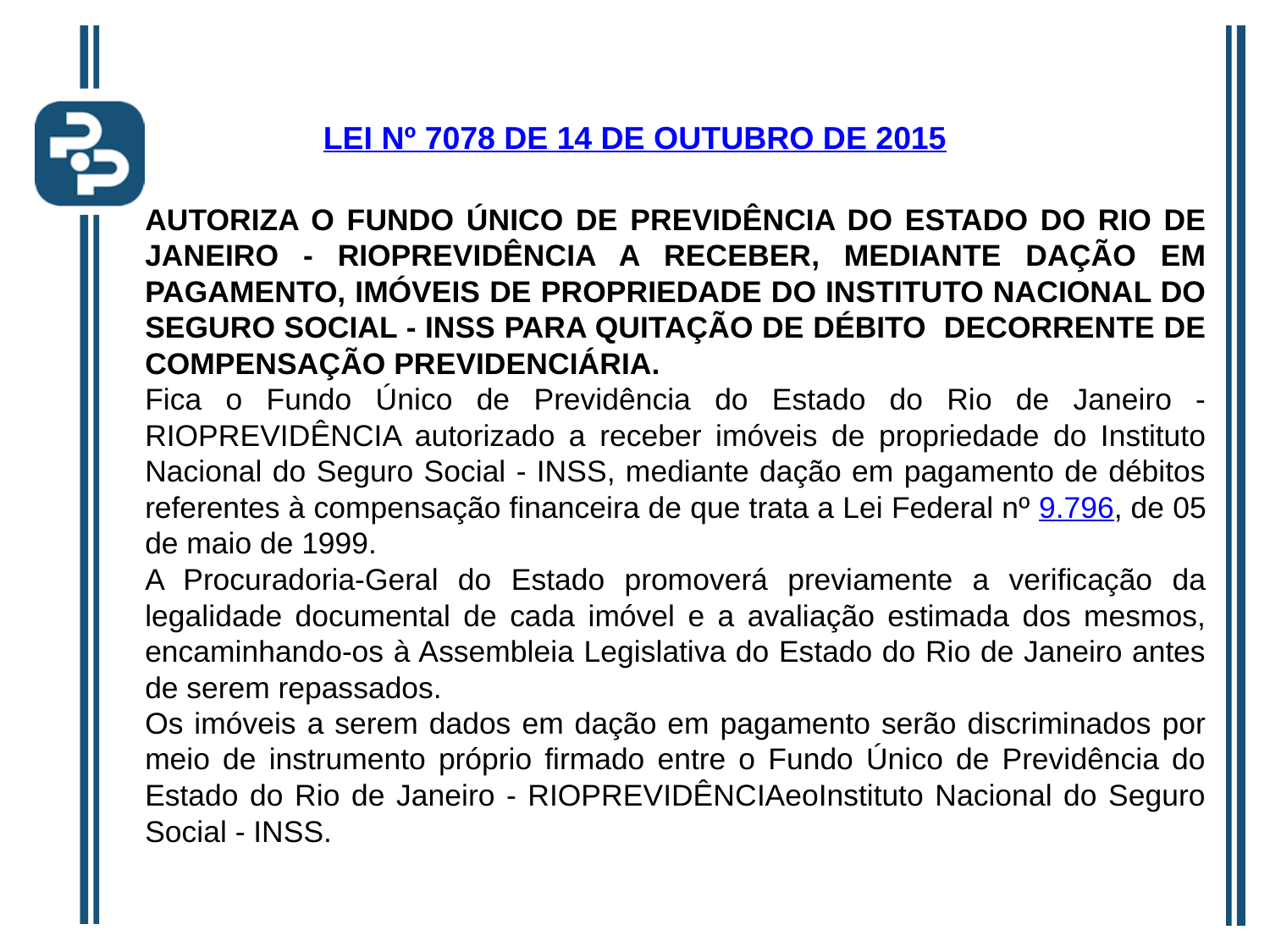

# LEI Nº 7078 DE 14 DE OUTUBRO DE 2015
AUTORIZA O FUNDO ÚNICO DE PREVIDÊNCIA DO ESTADO DO RIO DE JANEIRO - RIOPREVIDÊNCIA A RECEBER, MEDIANTE DAÇÃO EM PAGAMENTO, IMÓVEIS DE PROPRIEDADE DO INSTITUTO NACIONAL DO SEGURO SOCIAL - INSS PARA QUITAÇÃO DE DÉBITO  DECORRENTE DE COMPENSAÇÃO PREVIDENCIÁRIA.
Fica o Fundo Único de Previdência do Estado do Rio de Janeiro - RIOPREVIDÊNCIA autorizado a receber imóveis de propriedade do Instituto Nacional do Seguro Social - INSS, mediante dação em pagamento de débitos referentes à compensação financeira de que trata a Lei Federal nº 9.796, de 05 de maio de 1999.
A Procuradoria-Geral do Estado promoverá previamente a verificação da legalidade documental de cada imóvel e a avaliação estimada dos mesmos, encaminhando-os à Assembleia Legislativa do Estado do Rio de Janeiro antes de serem repassados.
Os imóveis a serem dados em dação em pagamento serão discriminados por meio de instrumento próprio firmado entre o Fundo Único de Previdência do Estado do Rio de Janeiro - RIOPREVIDÊNCIAeoInstituto Nacional do Seguro Social - INSS.